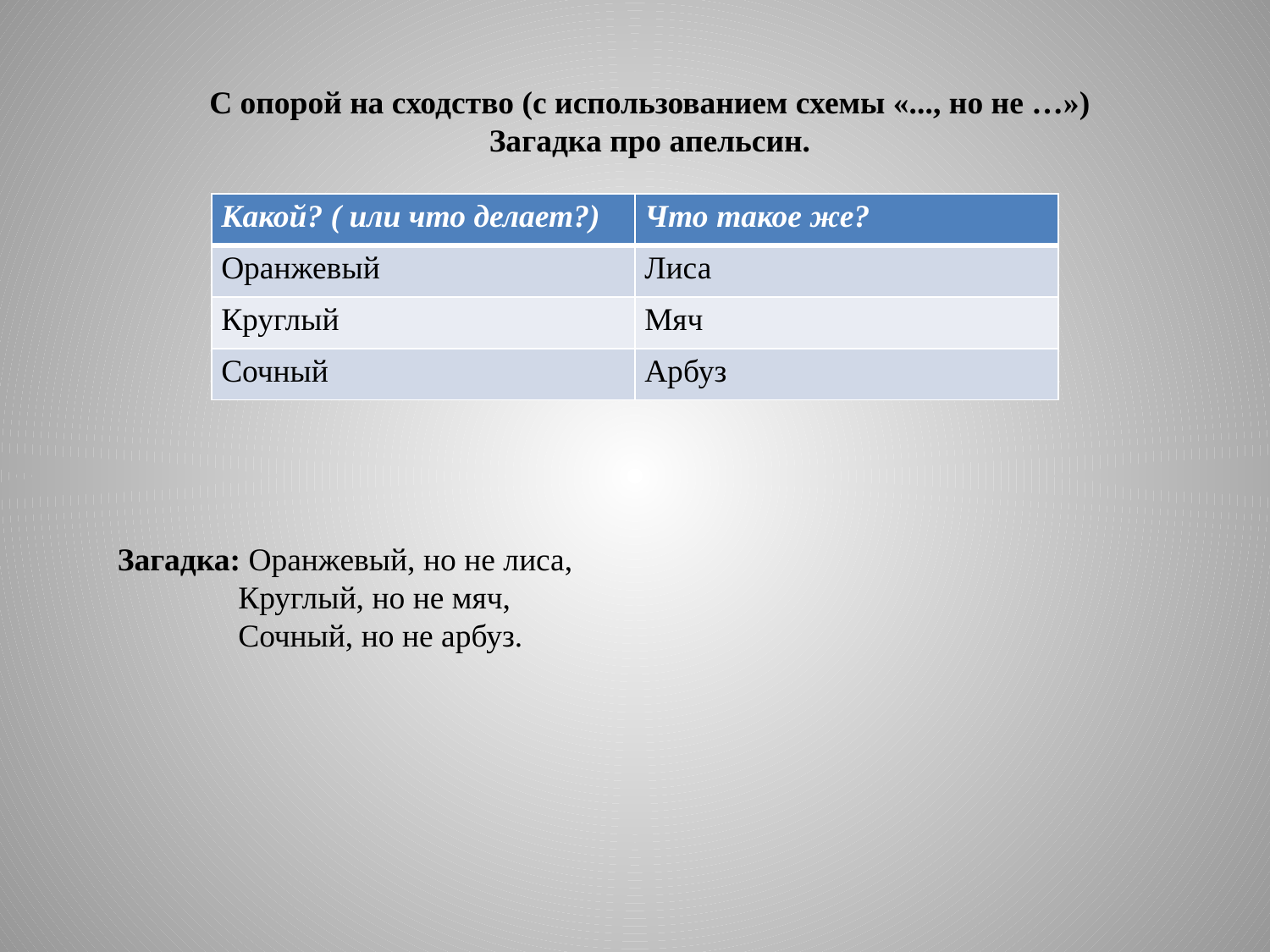

С опорой на сходство (с использованием схемы «..., но не …»)
Загадка про апельсин.

Какой? ( или что делает?)	Что такое же?

Загадка: Оранжевый, но не лиса,
               Круглый, но не мяч,
               Сочный, но не арбуз.
| Какой? ( или что делает?) | Что такое же? |
| --- | --- |
| Оранжевый | Лиса |
| Круглый | Мяч |
| Сочный | Арбуз |